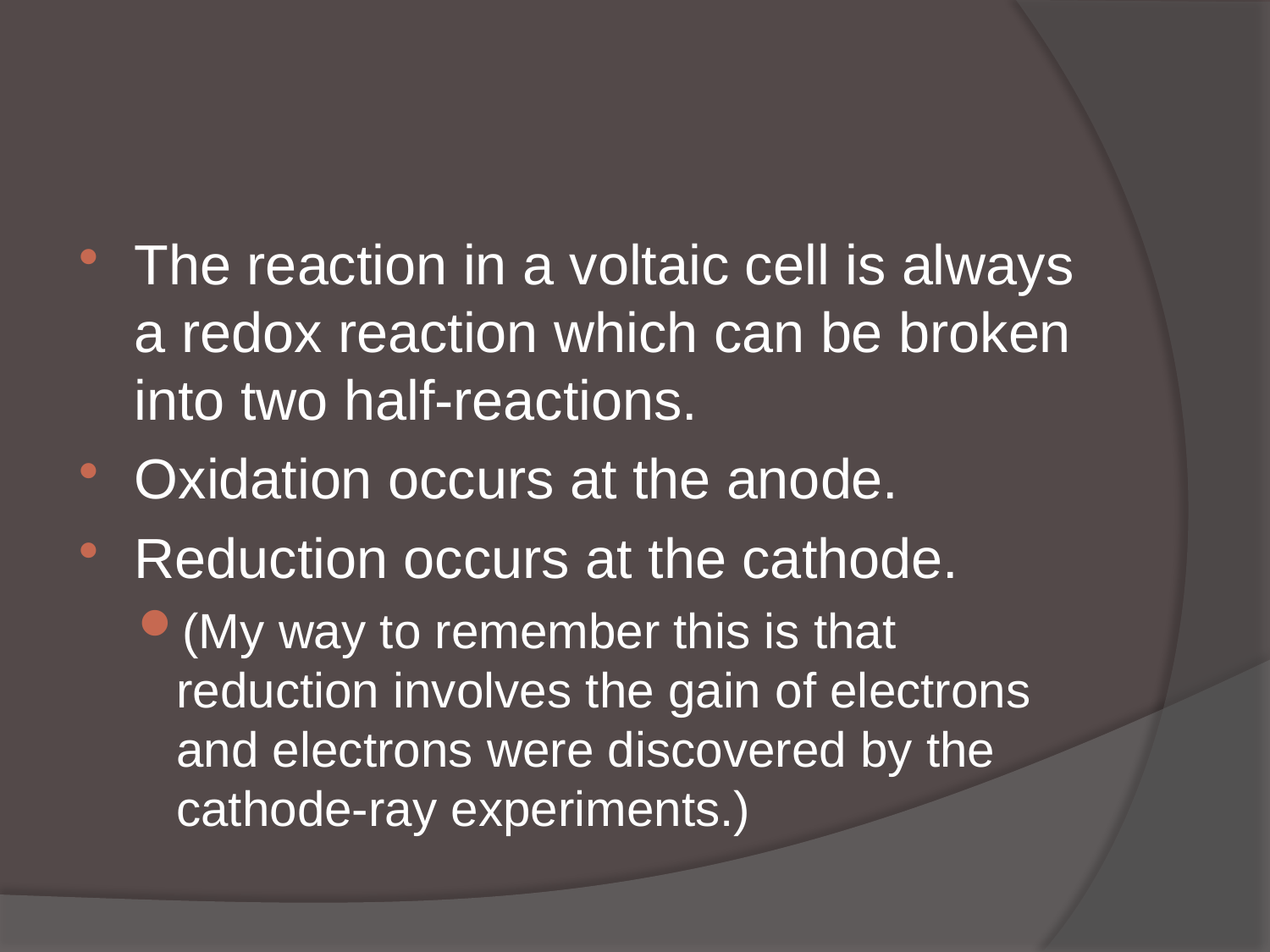

#
The reaction in a voltaic cell is always a redox reaction which can be broken into two half-reactions.
Oxidation occurs at the anode.
Reduction occurs at the cathode.
(My way to remember this is that reduction involves the gain of electrons and electrons were discovered by the cathode-ray experiments.)